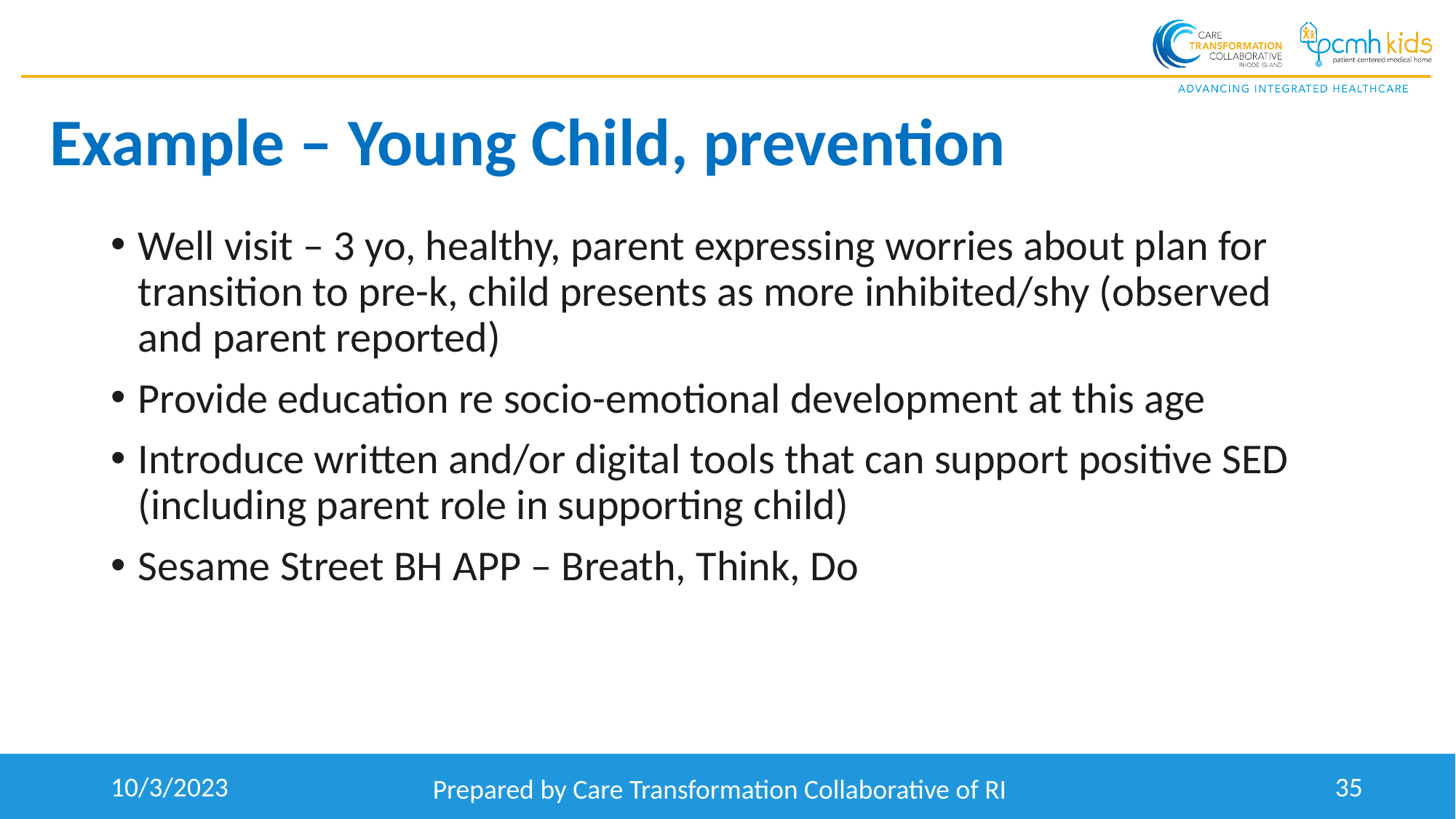

# Example – Young Child, prevention
Well visit – 3 yo, healthy, parent expressing worries about plan for transition to pre-k, child presents as more inhibited/shy (observed and parent reported)
Provide education re socio-emotional development at this age
Introduce written and/or digital tools that can support positive SED (including parent role in supporting child)
Sesame Street BH APP – Breath, Think, Do